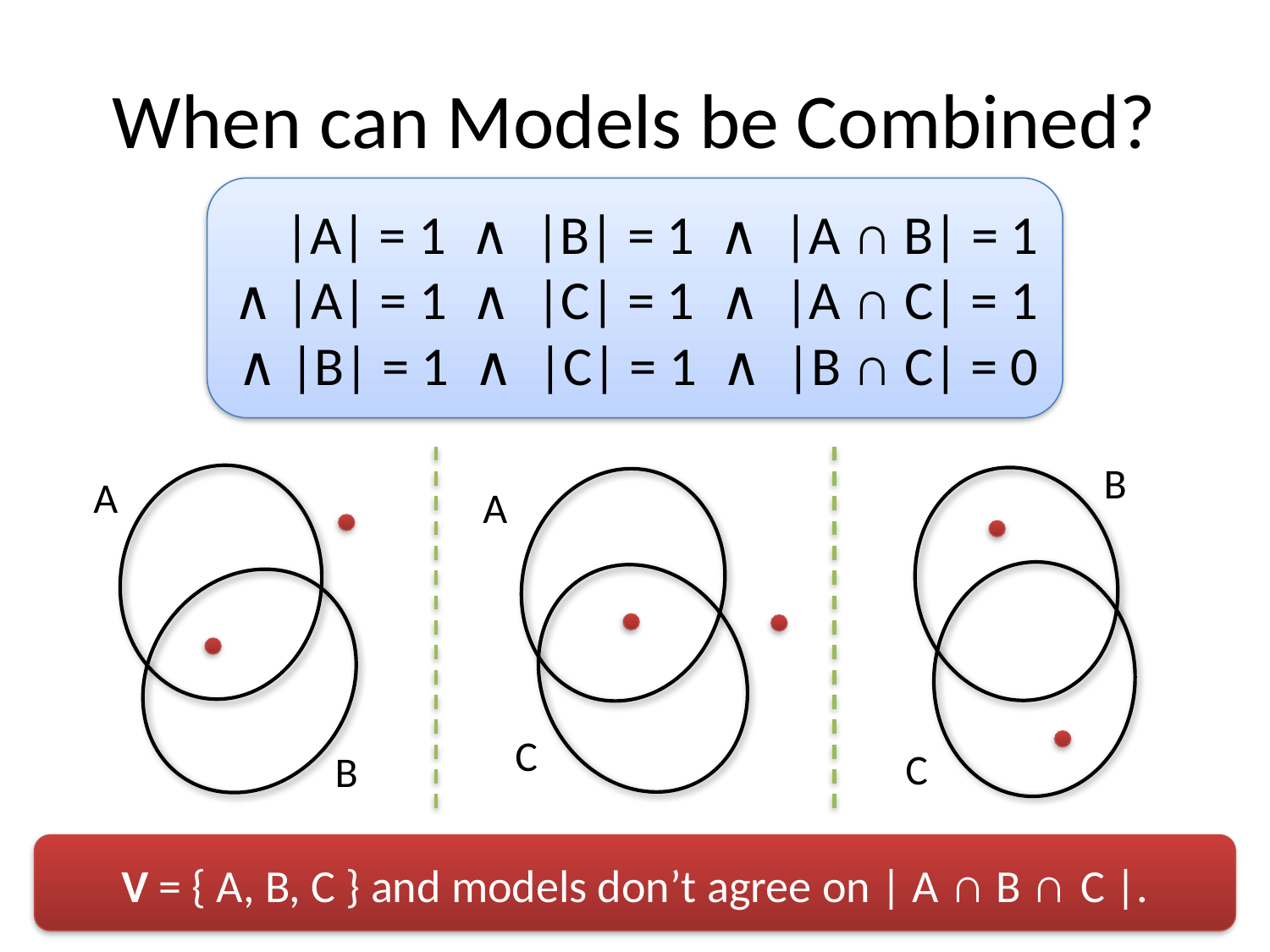

# When can Models be Combined?
|A| = 1  ∧  |B| = 1  ∧  |A ∩ B| = 1
∧ |A| = 1  ∧  |C| = 1  ∧  |A ∩ C| = 1
∧ |B| = 1  ∧  |C| = 1  ∧  |B ∩ C| = 0
B
A

A

C

C
B
V = { A, B, C } and models don’t agree on | A ∩ B ∩ C |.